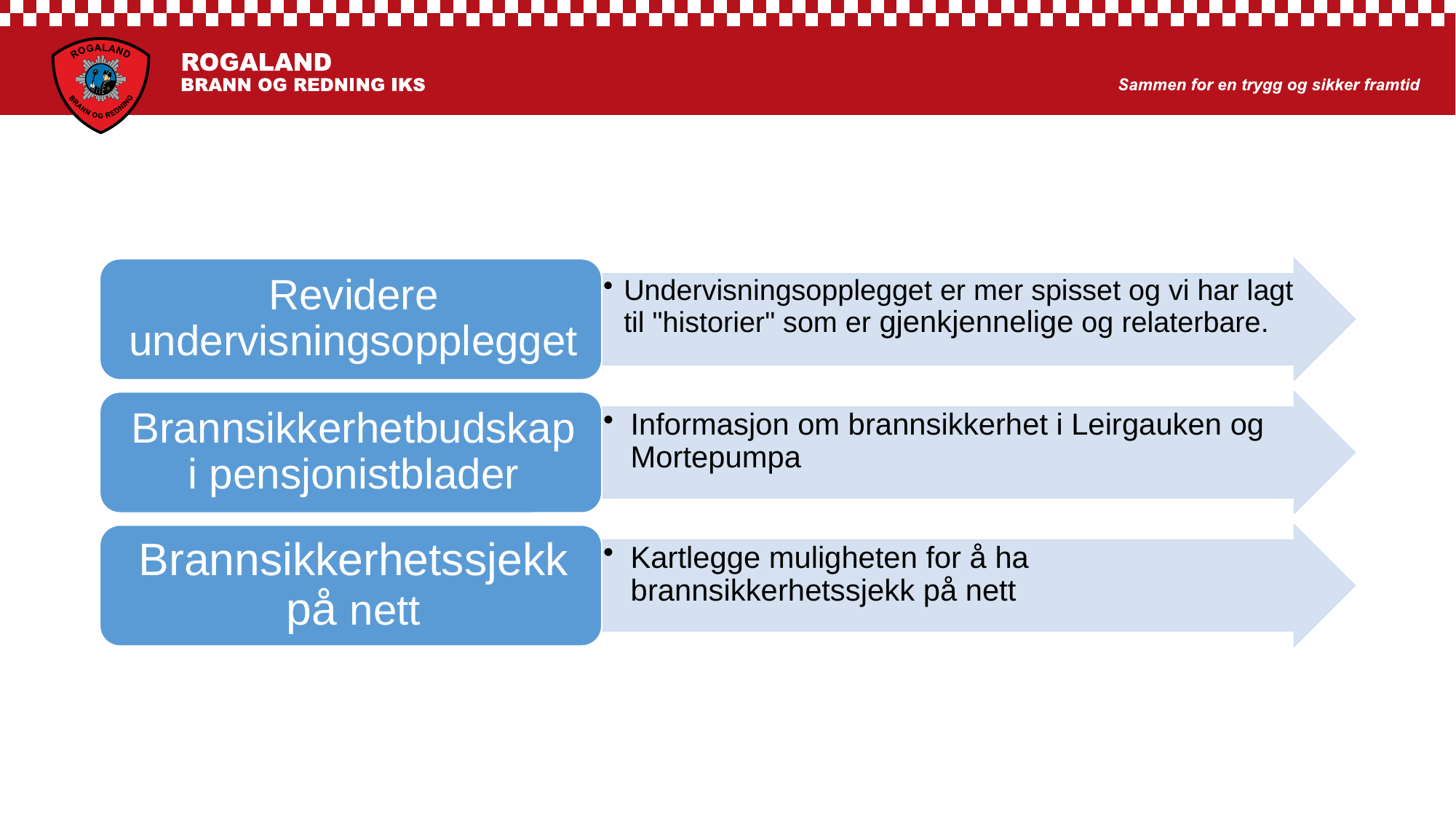

Undervisningsopplegget er mer spisset og vi har lagt til "historier" som er gjenkjennelige og relaterbare.
Revidere undervisningsopplegget
Informasjon om brannsikkerhet i Leirgauken og Mortepumpa
Brannsikkerhetbudskap i pensjonistblader
Kartlegge muligheten for å ha brannsikkerhetssjekk på nett
Brannsikkerhetssjekk på nett